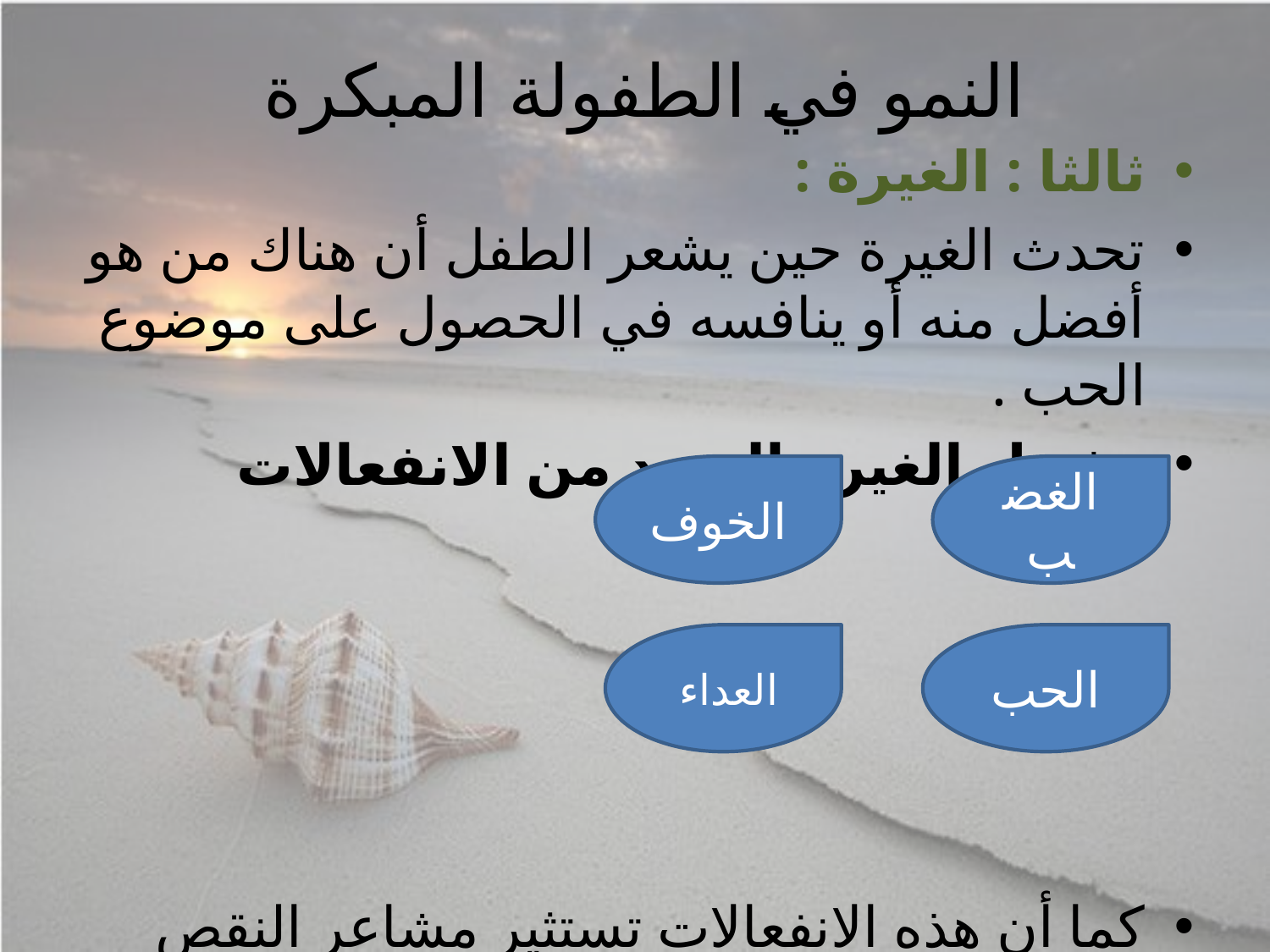

# النمو في الطفولة المبكرة
ثالثا : الغيرة :
تحدث الغيرة حين يشعر الطفل أن هناك من هو أفضل منه أو ينافسه في الحصول على موضوع الحب .
تشمل الغيرة العديد من الانفعالات أهمها :

كما أن هذه الانفعالات تستثير مشاعر النقص والكآبة والحزن

الخوف
الغضب
العداء
الحب